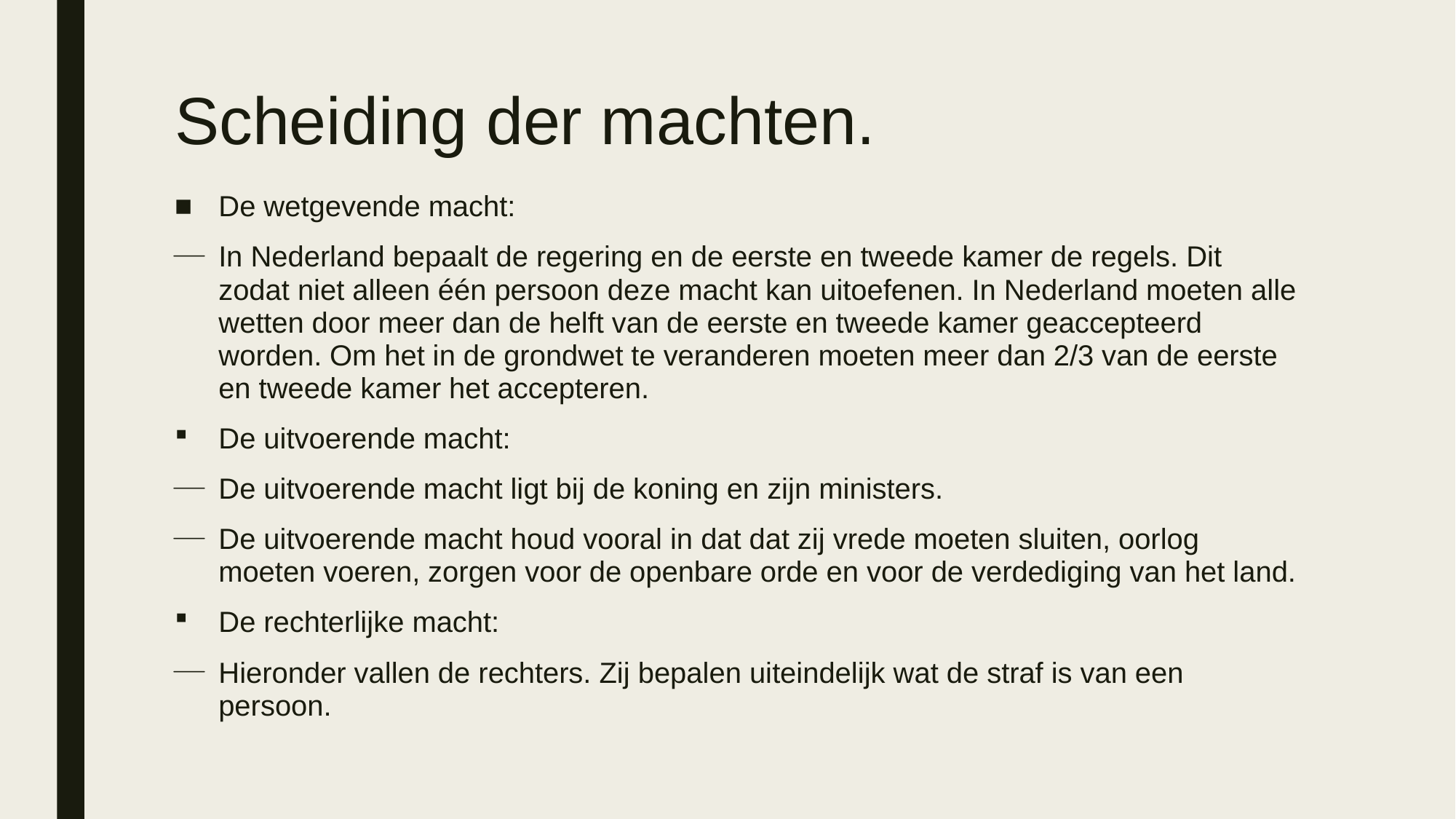

# Scheiding der machten.
De wetgevende macht:
In Nederland bepaalt de regering en de eerste en tweede kamer de regels. Dit zodat niet alleen één persoon deze macht kan uitoefenen. In Nederland moeten alle wetten door meer dan de helft van de eerste en tweede kamer geaccepteerd worden. Om het in de grondwet te veranderen moeten meer dan 2/3 van de eerste en tweede kamer het accepteren.
De uitvoerende macht:
De uitvoerende macht ligt bij de koning en zijn ministers.
De uitvoerende macht houd vooral in dat dat zij vrede moeten sluiten, oorlog moeten voeren, zorgen voor de openbare orde en voor de verdediging van het land.
De rechterlijke macht:
Hieronder vallen de rechters. Zij bepalen uiteindelijk wat de straf is van een persoon.